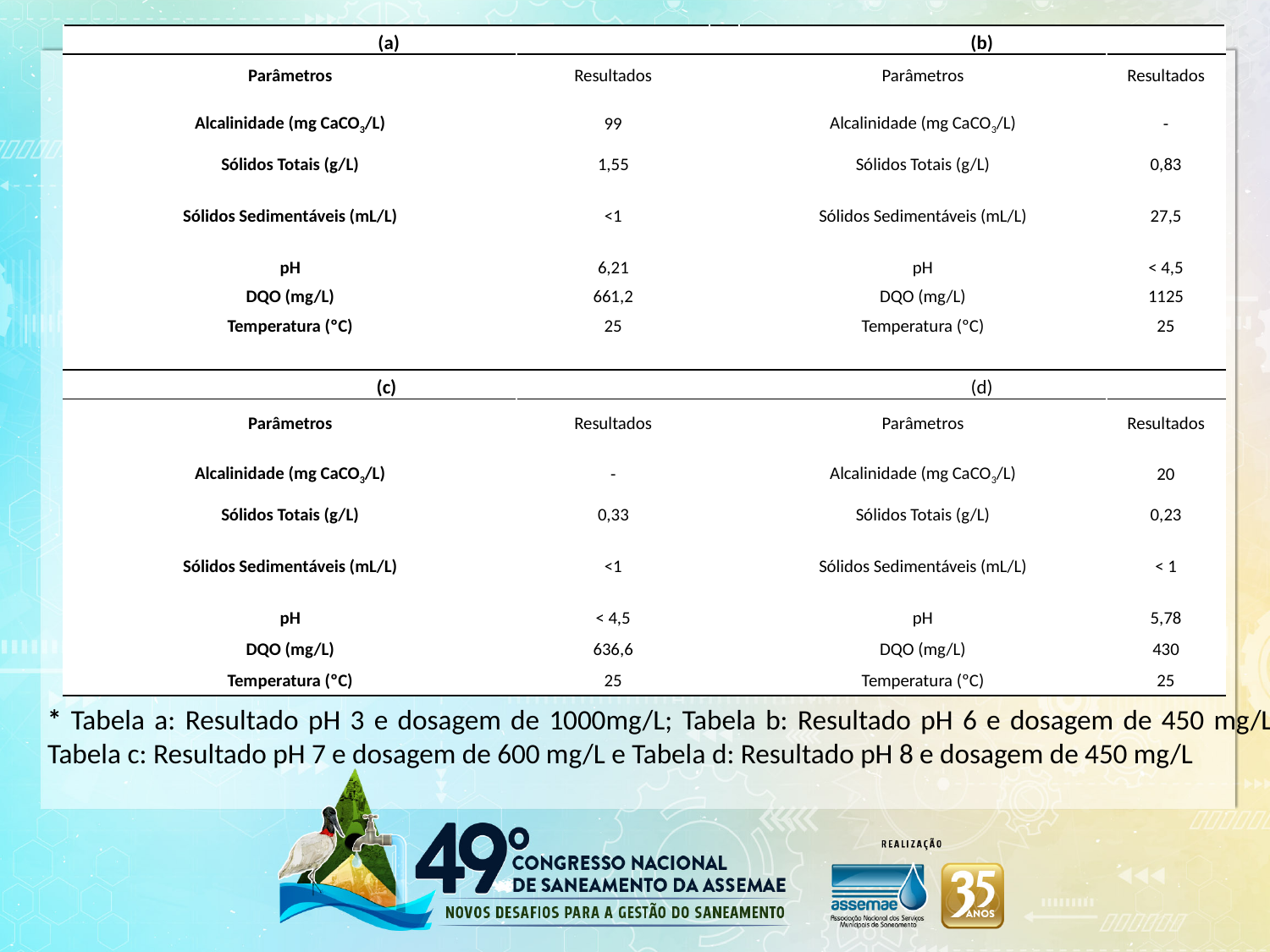

| (a) |  |  | (b) |  |
| --- | --- | --- | --- | --- |
| Parâmetros | Resultados |  | Parâmetros | Resultados |
| Alcalinidade (mg CaCO3/L) | 99 |  | Alcalinidade (mg CaCO3/L) | - |
| Sólidos Totais (g/L) | 1,55 |  | Sólidos Totais (g/L) | 0,83 |
| Sólidos Sedimentáveis (mL/L) | <1 |  | Sólidos Sedimentáveis (mL/L) | 27,5 |
| pH | 6,21 |  | pH | < 4,5 |
| DQO (mg/L) | 661,2 |  | DQO (mg/L) | 1125 |
| Temperatura (ºC) | 25 |  | Temperatura (ºC) | 25 |
|  |  |  |  |  |
| (c) |  |  | (d) |  |
| Parâmetros | Resultados |  | Parâmetros | Resultados |
| Alcalinidade (mg CaCO3/L) | - |  | Alcalinidade (mg CaCO3/L) | 20 |
| Sólidos Totais (g/L) | 0,33 |  | Sólidos Totais (g/L) | 0,23 |
| Sólidos Sedimentáveis (mL/L) | <1 |  | Sólidos Sedimentáveis (mL/L) | < 1 |
| pH | < 4,5 |  | pH | 5,78 |
| DQO (mg/L) | 636,6 |  | DQO (mg/L) | 430 |
| Temperatura (ºC) | 25 |  | Temperatura (ºC) | 25 |
RESULTADOS E DISCUSSÕES
Resultados obtidos em cada ensaio de pH em suas respectivas dosagens que obtiveram as melhores remoções:

* Tabela a: Resultado pH 3 e dosagem de 1000mg/L; Tabela b: Resultado pH 6 e dosagem de 450 mg/L; Tabela c: Resultado pH 7 e dosagem de 600 mg/L e Tabela d: Resultado pH 8 e dosagem de 450 mg/L